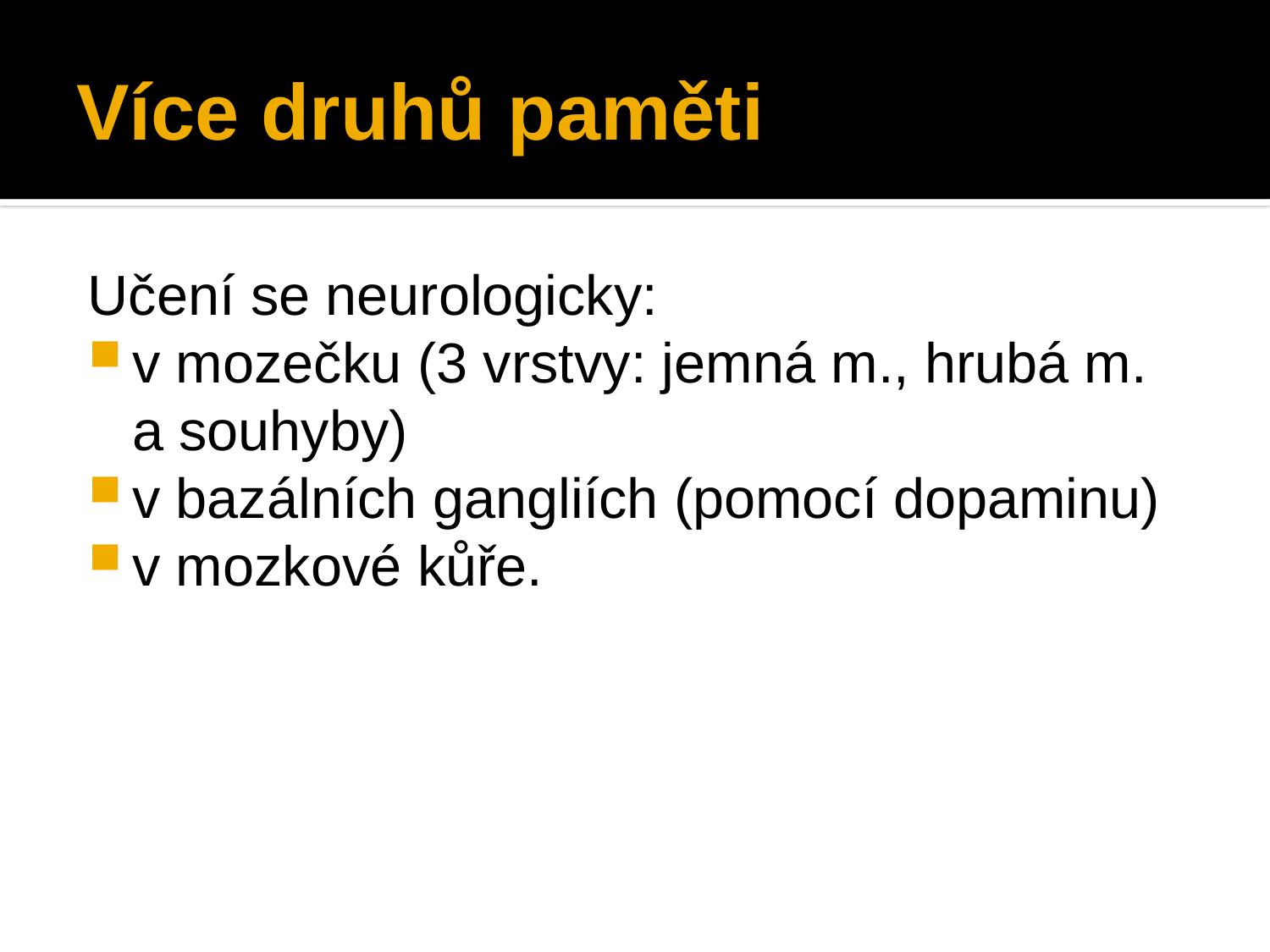

# Více druhů paměti
Učení se neurologicky:
v mozečku (3 vrstvy: jemná m., hrubá m. a souhyby)
v bazálních gangliích (pomocí dopaminu)
v mozkové kůře.